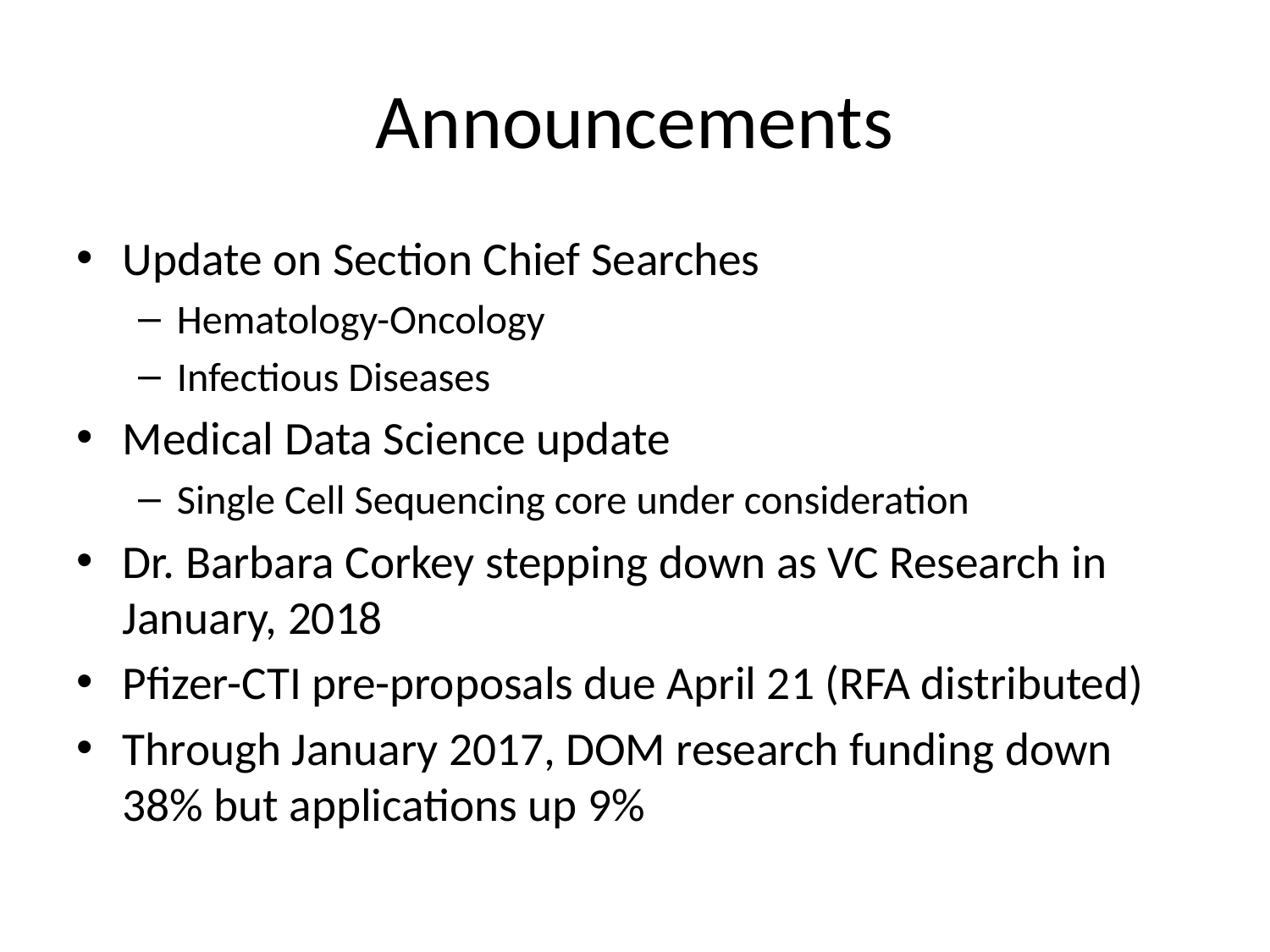

# Announcements
Update on Section Chief Searches
Hematology-Oncology
Infectious Diseases
Medical Data Science update
Single Cell Sequencing core under consideration
Dr. Barbara Corkey stepping down as VC Research in January, 2018
Pfizer-CTI pre-proposals due April 21 (RFA distributed)
Through January 2017, DOM research funding down 38% but applications up 9%